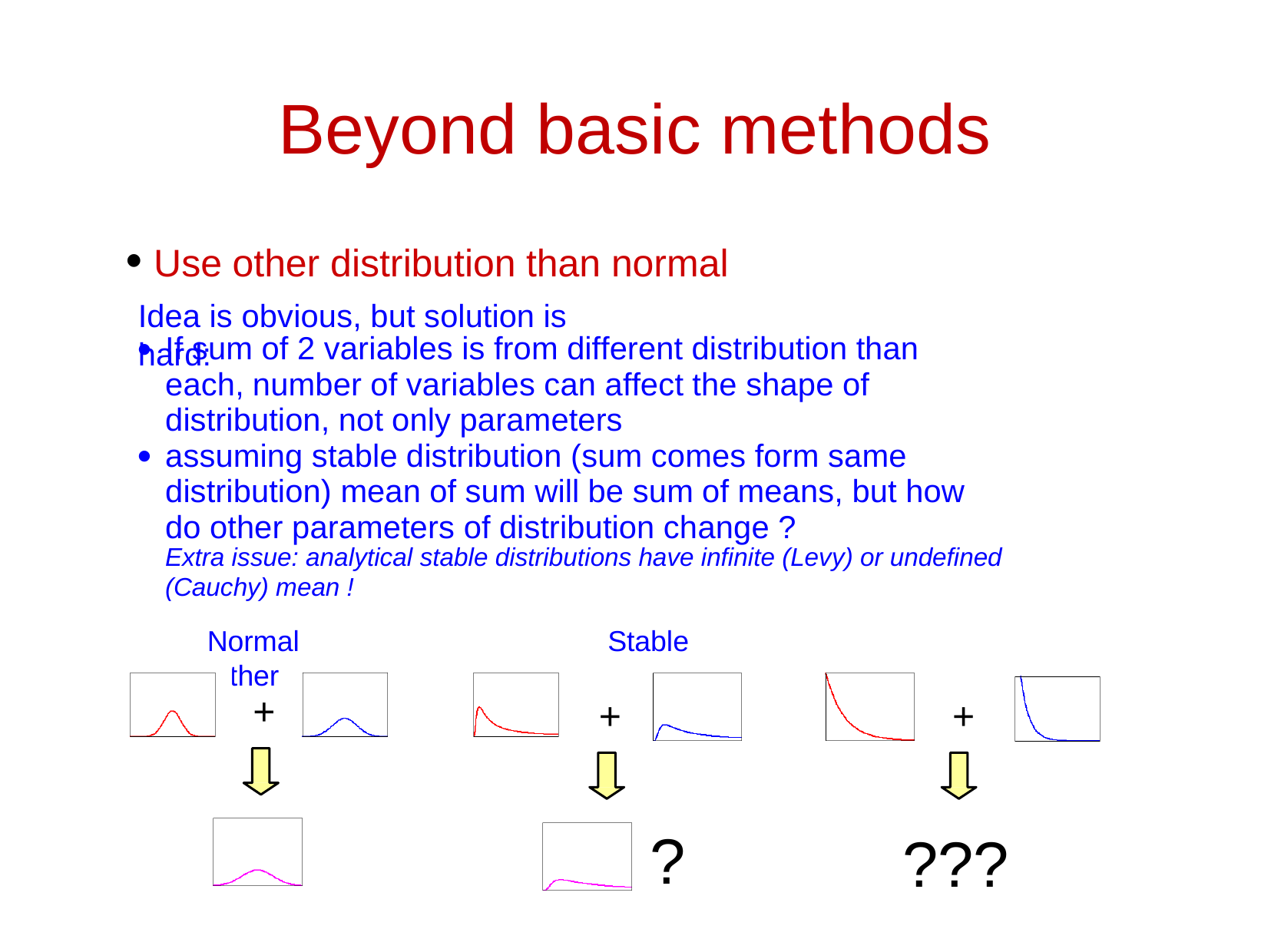

# Beyond basic methods
Use other distribution than normal
●
Idea is obvious, but solution is hard:
If sum of 2 variables is from different distribution than each, number of variables can affect the shape of distribution, not only parameters
assuming stable distribution (sum comes form same distribution) mean of sum will be sum of means, but how do other parameters of distribution change ?
Extra issue: analytical stable distributions have infinite (Levy) or undefined
(Cauchy) mean !
Normal	Stable	Other
●
●

+
+	+

?
???
25